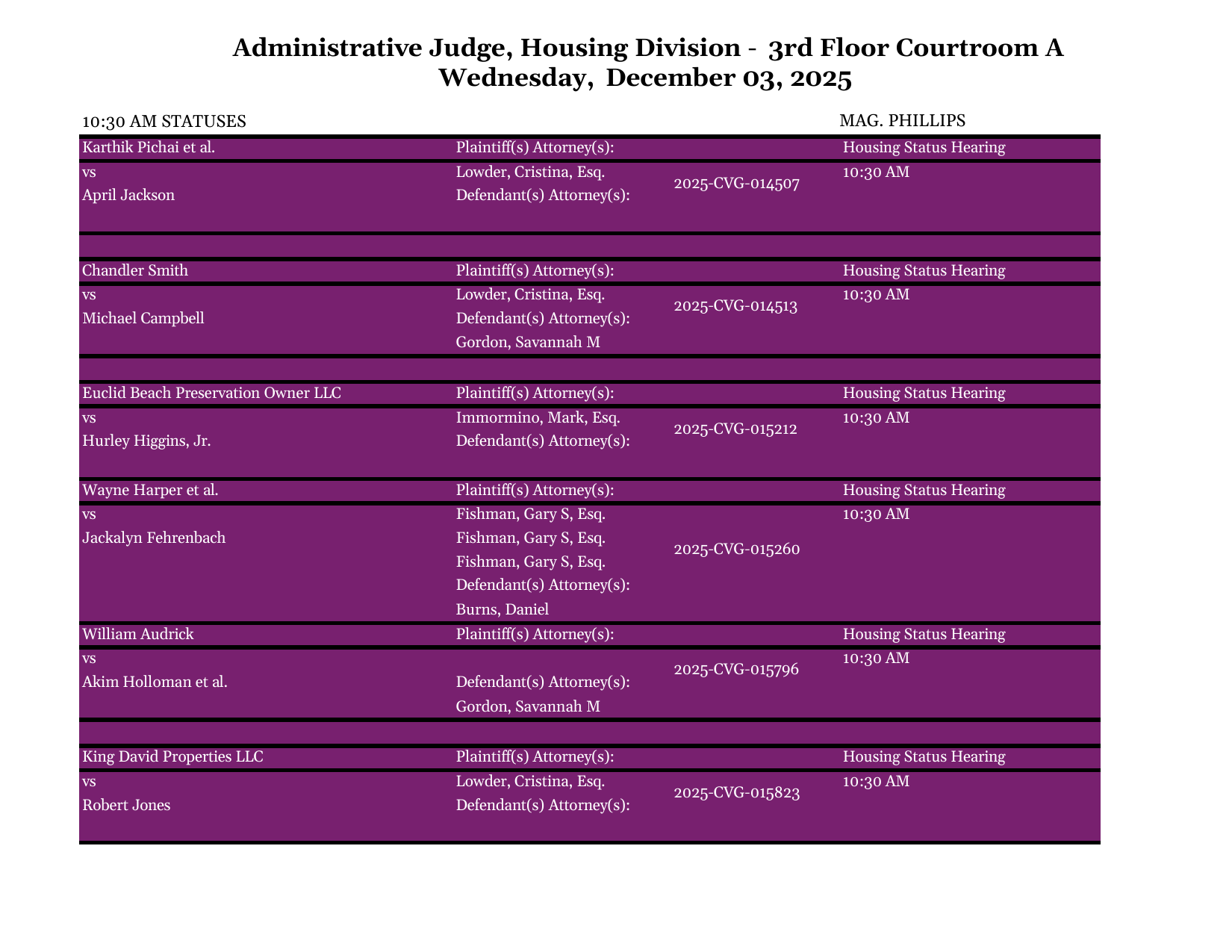

Administrative Judge, Housing Division - 3rd Floor Courtroom A Wednesday, December 03, 2025
| 10:30 AM STATUSES |  |  | MAG. PHILLIPS |
| --- | --- | --- | --- |
| Karthik Pichai et al. | Plaintiff(s) Attorney(s): |  | Housing Status Hearing |
| vs | Lowder, Cristina, Esq. | 2025-CVG-014507 | 10:30 AM |
| April Jackson | Defendant(s) Attorney(s): |  |  |
|  |  |  |  |
| Chandler Smith | Plaintiff(s) Attorney(s): |  | Housing Status Hearing |
| vs | Lowder, Cristina, Esq. | 2025-CVG-014513 | 10:30 AM |
| Michael Campbell | Defendant(s) Attorney(s): |  |  |
|  | Gordon, Savannah M |  |  |
|  |  |  |  |
| Euclid Beach Preservation Owner LLC | Plaintiff(s) Attorney(s): |  | Housing Status Hearing |
| vs | Immormino, Mark, Esq. | 2025-CVG-015212 | 10:30 AM |
| Hurley Higgins, Jr. | Defendant(s) Attorney(s): |  |  |
| Wayne Harper et al. | Plaintiff(s) Attorney(s): |  | Housing Status Hearing |
| vs | Fishman, Gary S, Esq. |  | 10:30 AM |
| Jackalyn Fehrenbach | Fishman, Gary S, Esq. | 2025-CVG-015260 |  |
|  | Fishman, Gary S, Esq. |  |  |
|  | Defendant(s) Attorney(s): |  |  |
|  | Burns, Daniel |  |  |
| William Audrick | Plaintiff(s) Attorney(s): |  | Housing Status Hearing |
| vs |  | 2025-CVG-015796 | 10:30 AM |
| Akim Holloman et al. | Defendant(s) Attorney(s): |  |  |
|  | Gordon, Savannah M |  |  |
|  |  |  |  |
| King David Properties LLC | Plaintiff(s) Attorney(s): |  | Housing Status Hearing |
| vs | Lowder, Cristina, Esq. | 2025-CVG-015823 | 10:30 AM |
| Robert Jones | Defendant(s) Attorney(s): |  |  |